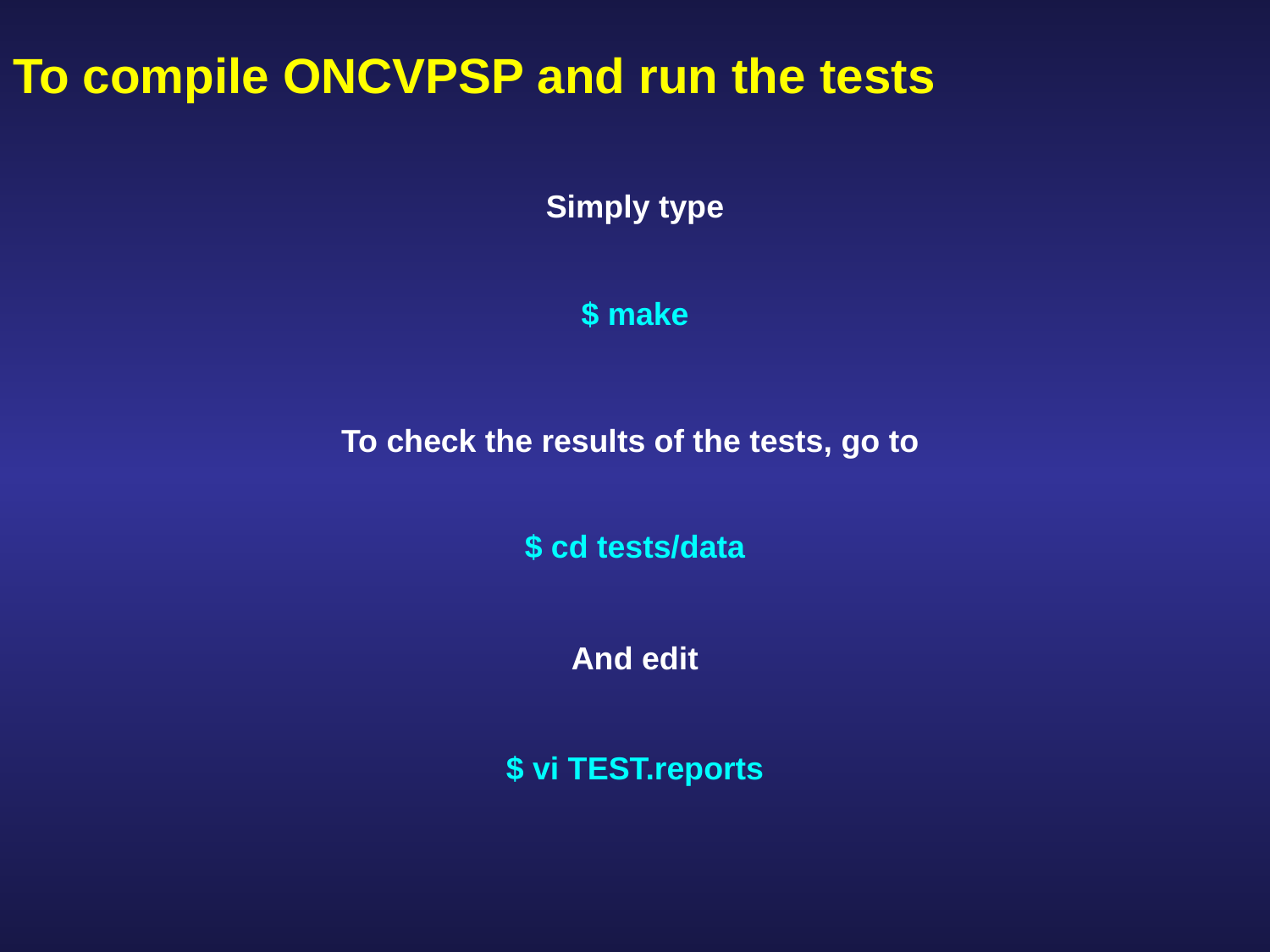

# To compile oncvpsp and run the tests
Simply type
$ make
To check the results of the tests, go to
$ cd tests/data
And edit
$ vi TEST.reports